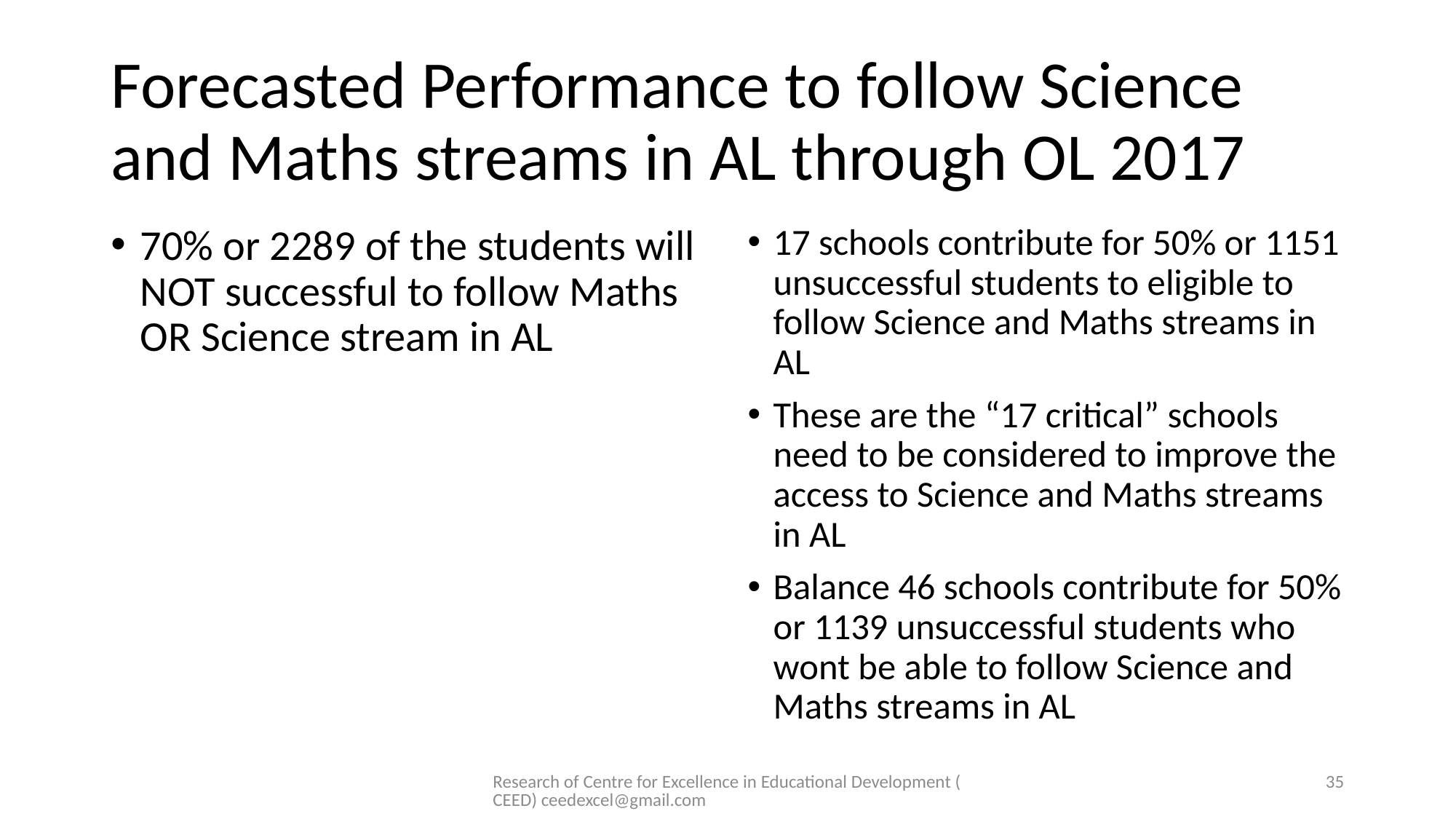

# Forecasted Performance to follow Science and Maths streams in AL through OL 2017
70% or 2289 of the students will NOT successful to follow Maths OR Science stream in AL

17 schools contribute for 50% or 1151 unsuccessful students to eligible to follow Science and Maths streams in AL
These are the “17 critical” schools need to be considered to improve the access to Science and Maths streams in AL
Balance 46 schools contribute for 50% or 1139 unsuccessful students who wont be able to follow Science and Maths streams in AL
Research of Centre for Excellence in Educational Development (CEED) ceedexcel@gmail.com
35